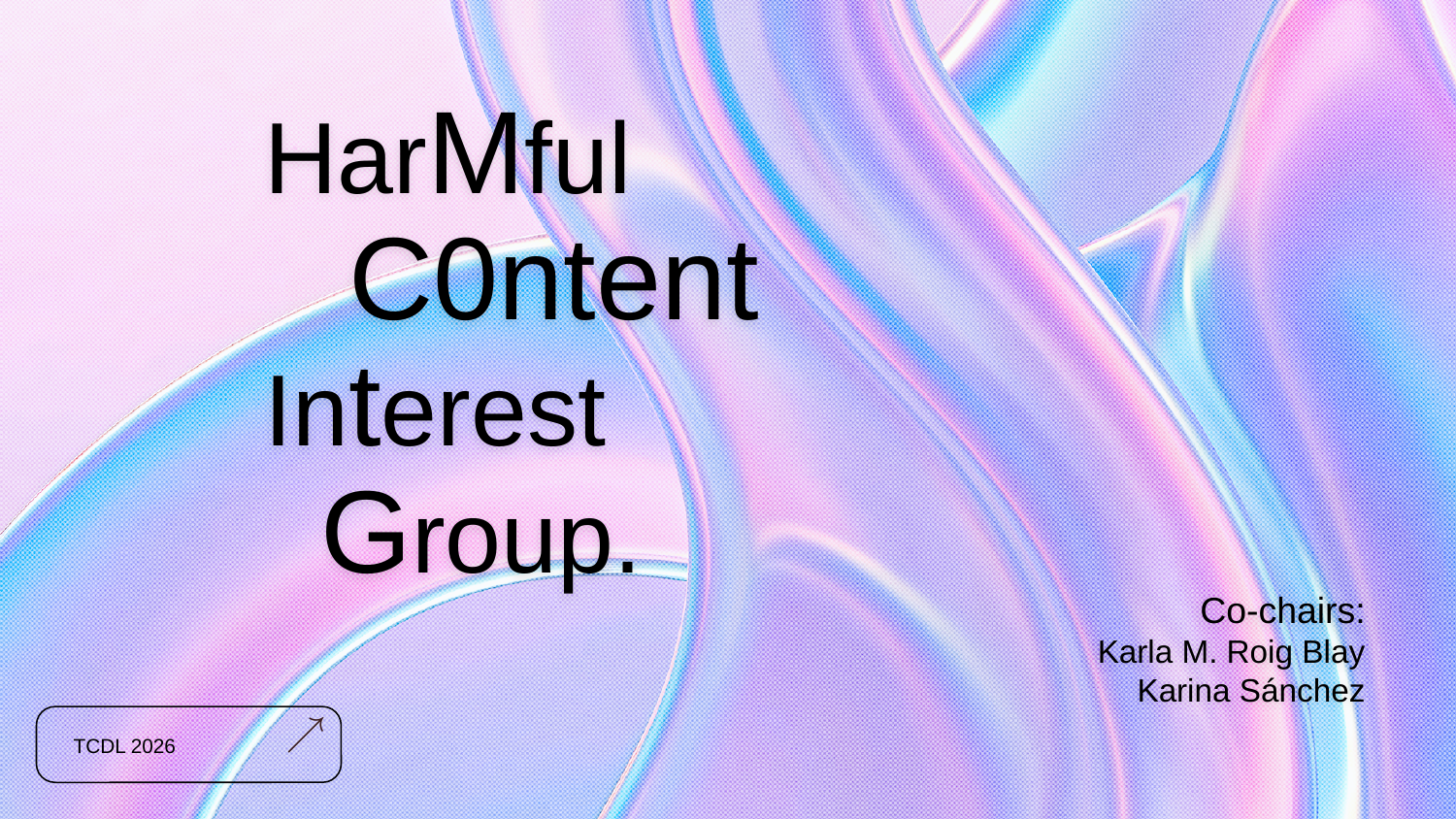

# HarMful
   C0ntent
Interest
  Group.
Co-chairs:
Karla M. Roig Blay
Karina Sánchez
TCDL 2026
↗